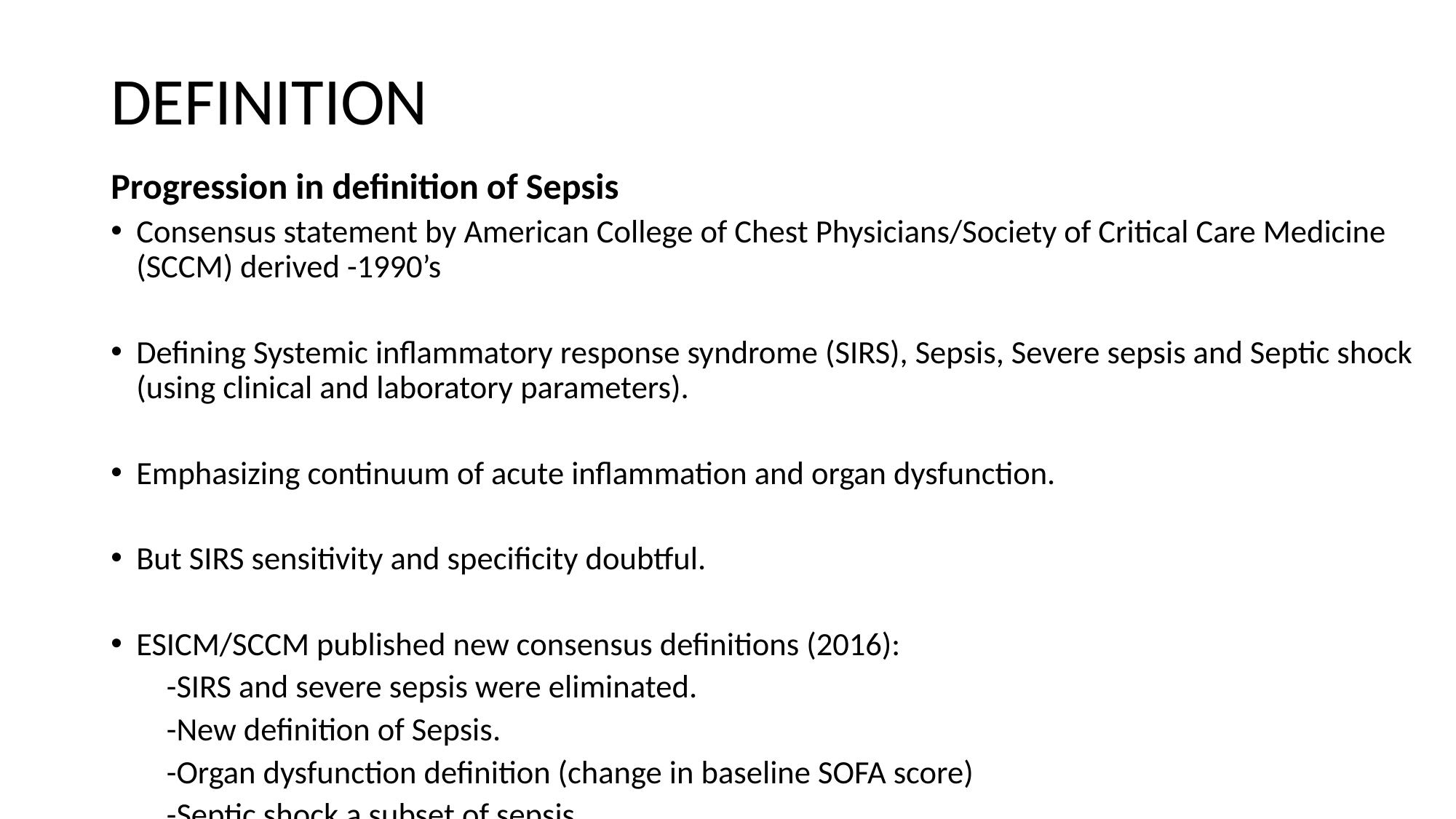

# DEFINITION
Progression in definition of Sepsis
Consensus statement by American College of Chest Physicians/Society of Critical Care Medicine (SCCM) derived -1990’s

Defining Systemic inflammatory response syndrome (SIRS), Sepsis, Severe sepsis and Septic shock (using clinical and laboratory parameters).

Emphasizing continuum of acute inflammation and organ dysfunction.

But SIRS sensitivity and specificity doubtful.

ESICM/SCCM published new consensus definitions (2016):
		-SIRS and severe sepsis were eliminated.
		-New definition of Sepsis.
		-Organ dysfunction definition (change in baseline SOFA score)
		-Septic shock a subset of sepsis.